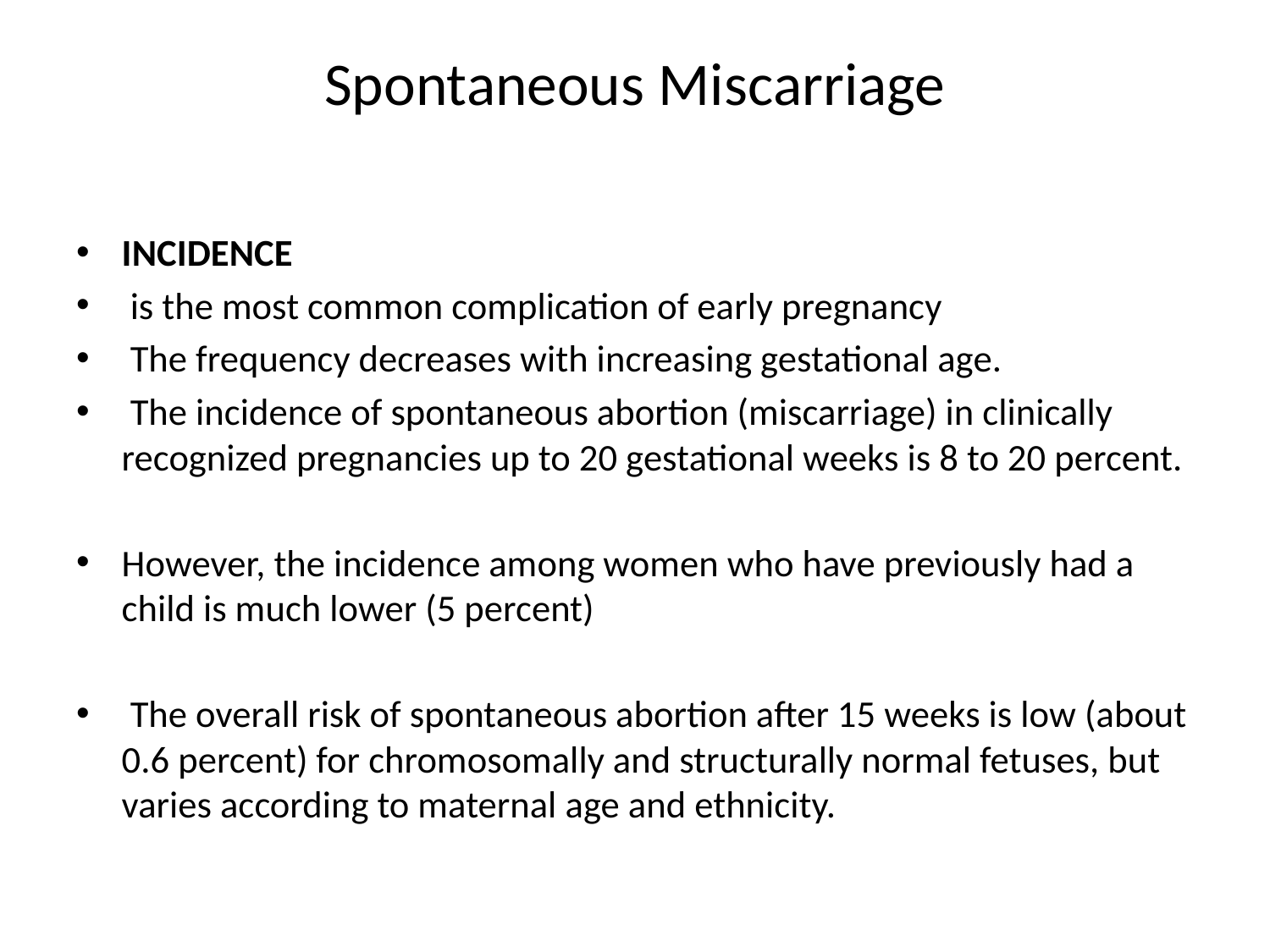

# Spontaneous Miscarriage
INCIDENCE
 is the most common complication of early pregnancy
 The frequency decreases with increasing gestational age.
 The incidence of spontaneous abortion (miscarriage) in clinically recognized pregnancies up to 20 gestational weeks is 8 to 20 percent.

However, the incidence among women who have previously had a child is much lower (5 percent)

 The overall risk of spontaneous abortion after 15 weeks is low (about 0.6 percent) for chromosomally and structurally normal fetuses, but varies according to maternal age and ethnicity.